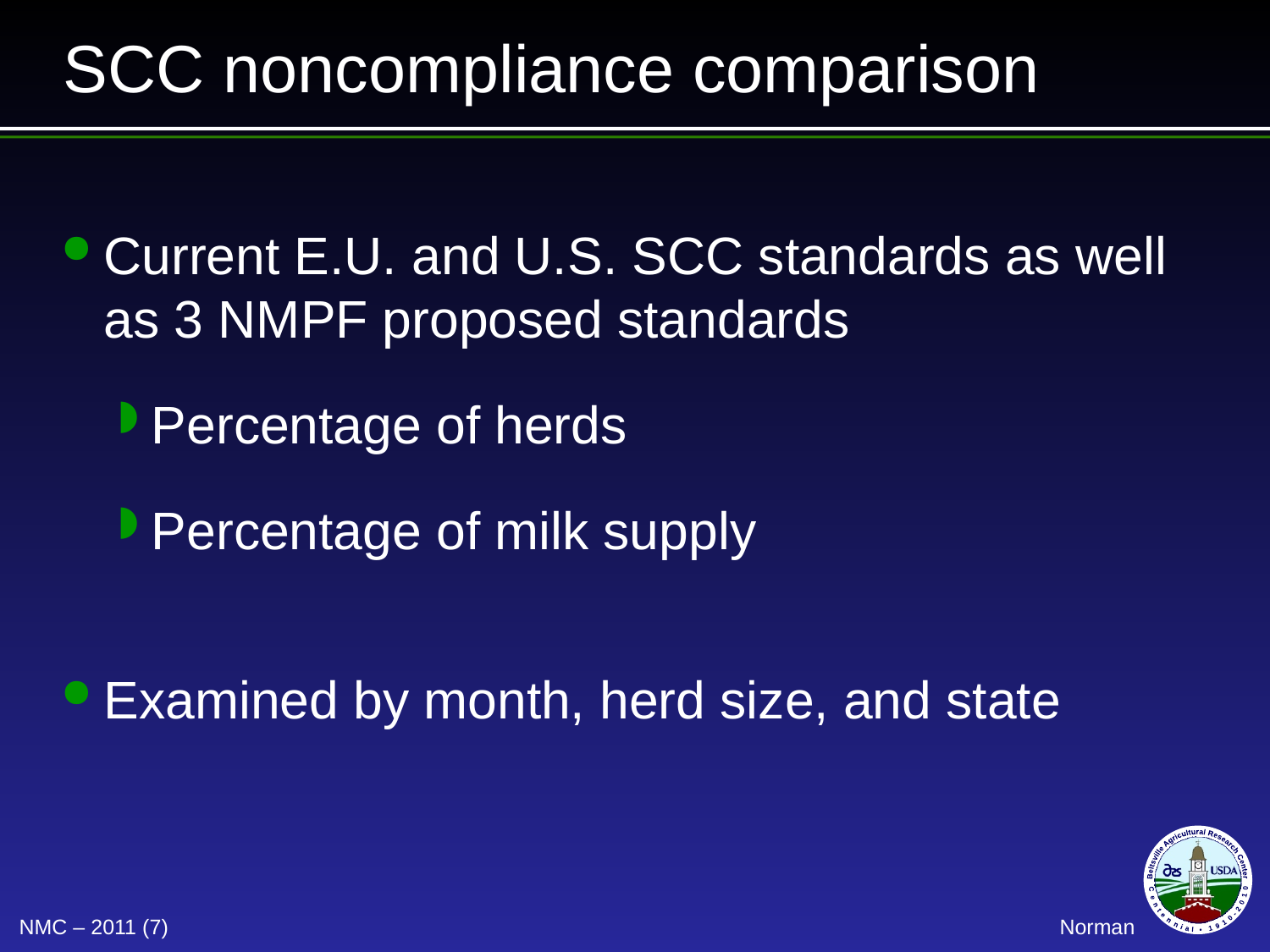

# SCC noncompliance comparison
Current E.U. and U.S. SCC standards as well as 3 NMPF proposed standards
Percentage of herds
Percentage of milk supply
Examined by month, herd size, and state